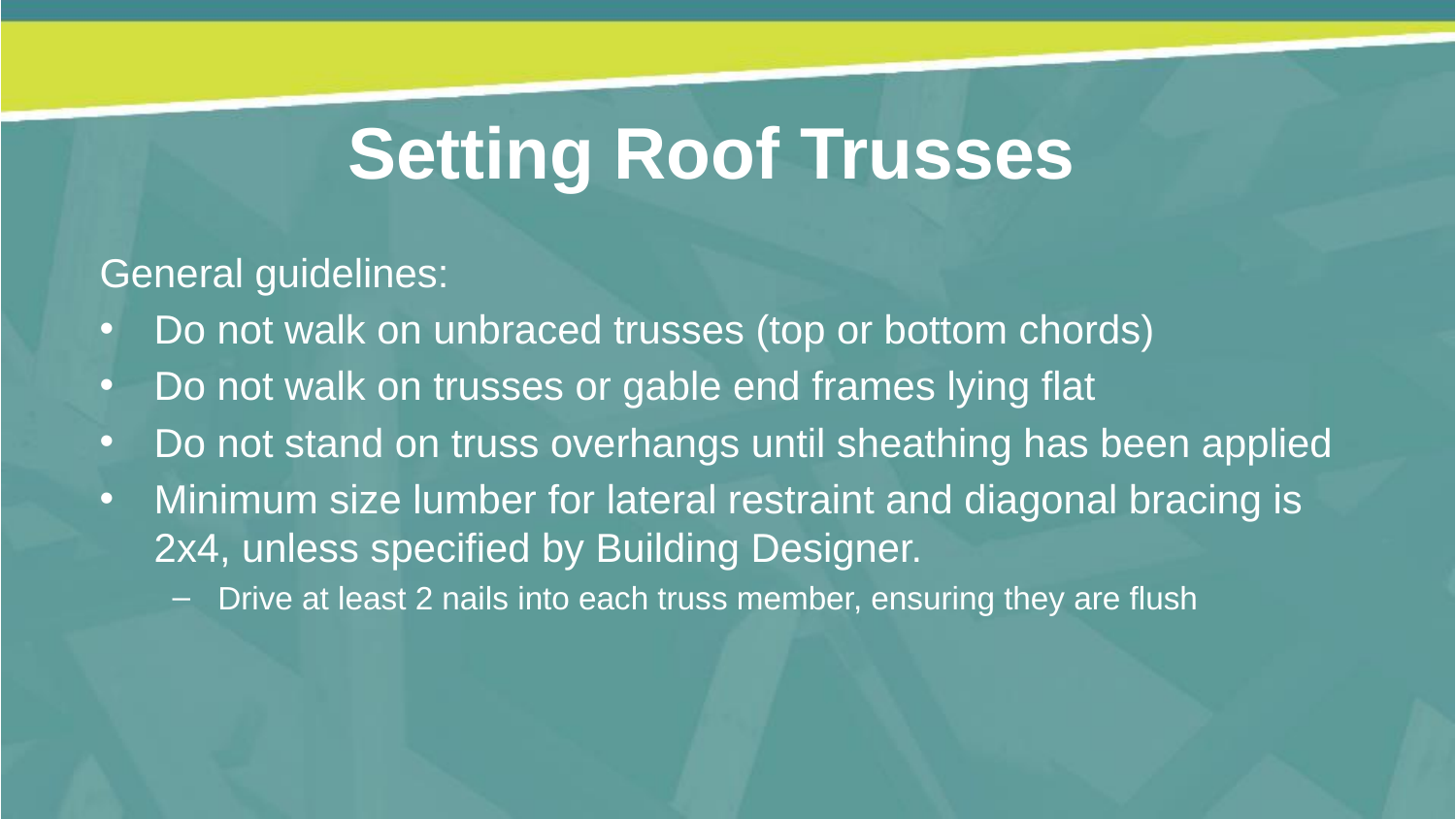

Setting Roof Trusses
General guidelines:
Do not walk on unbraced trusses (top or bottom chords)
Do not walk on trusses or gable end frames lying flat
Do not stand on truss overhangs until sheathing has been applied
Minimum size lumber for lateral restraint and diagonal bracing is 2x4, unless specified by Building Designer.
Drive at least 2 nails into each truss member, ensuring they are flush